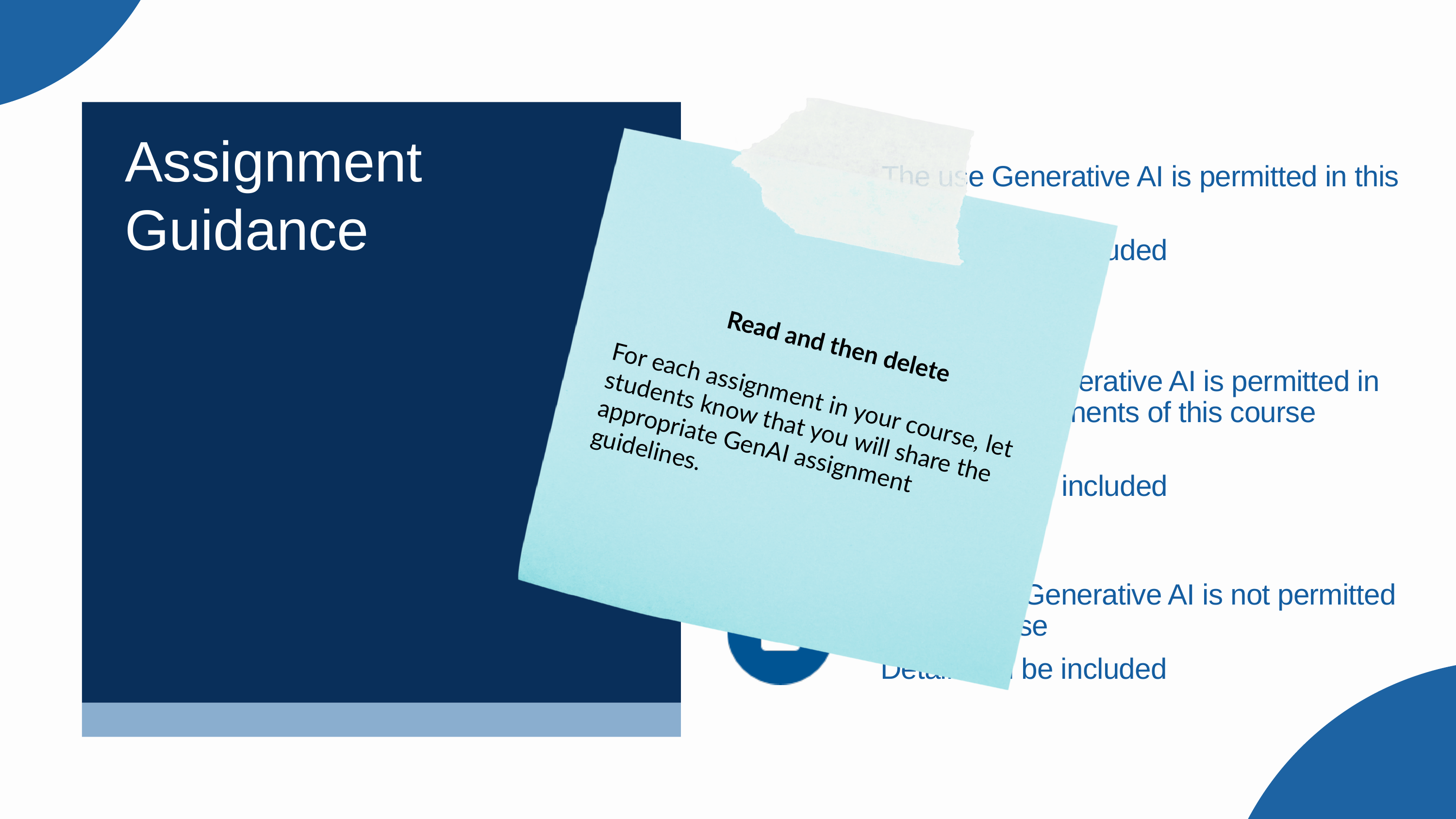

Read and then delete

For each assignment in your course, let students know that you will share the appropriate GenAI assignment guidelines.

Assignment
Guidance

The use Generative AI is permitted in this course
Details will be included

The use of Generative AI is permitted in specific components of this course
Details will be included

The use of Generative AI is not permitted in this course
Details will be included